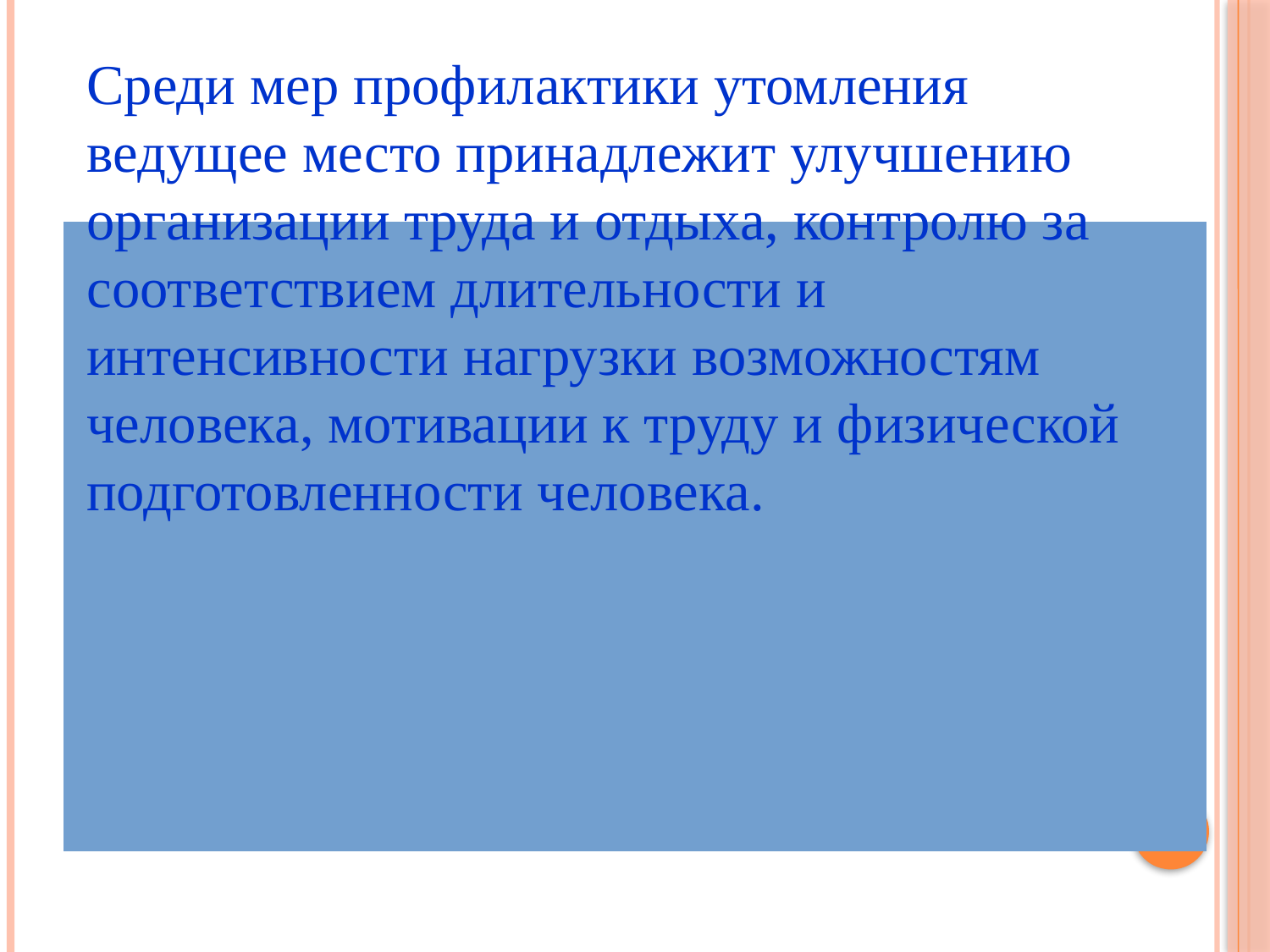

#
Среди мер профилактики утомления ведущее место принадлежит улучшению организации труда и отдыха, контролю за соответствием длительности и интенсивности нагрузки возможностям человека, мотивации к труду и физической подготовленности человека.